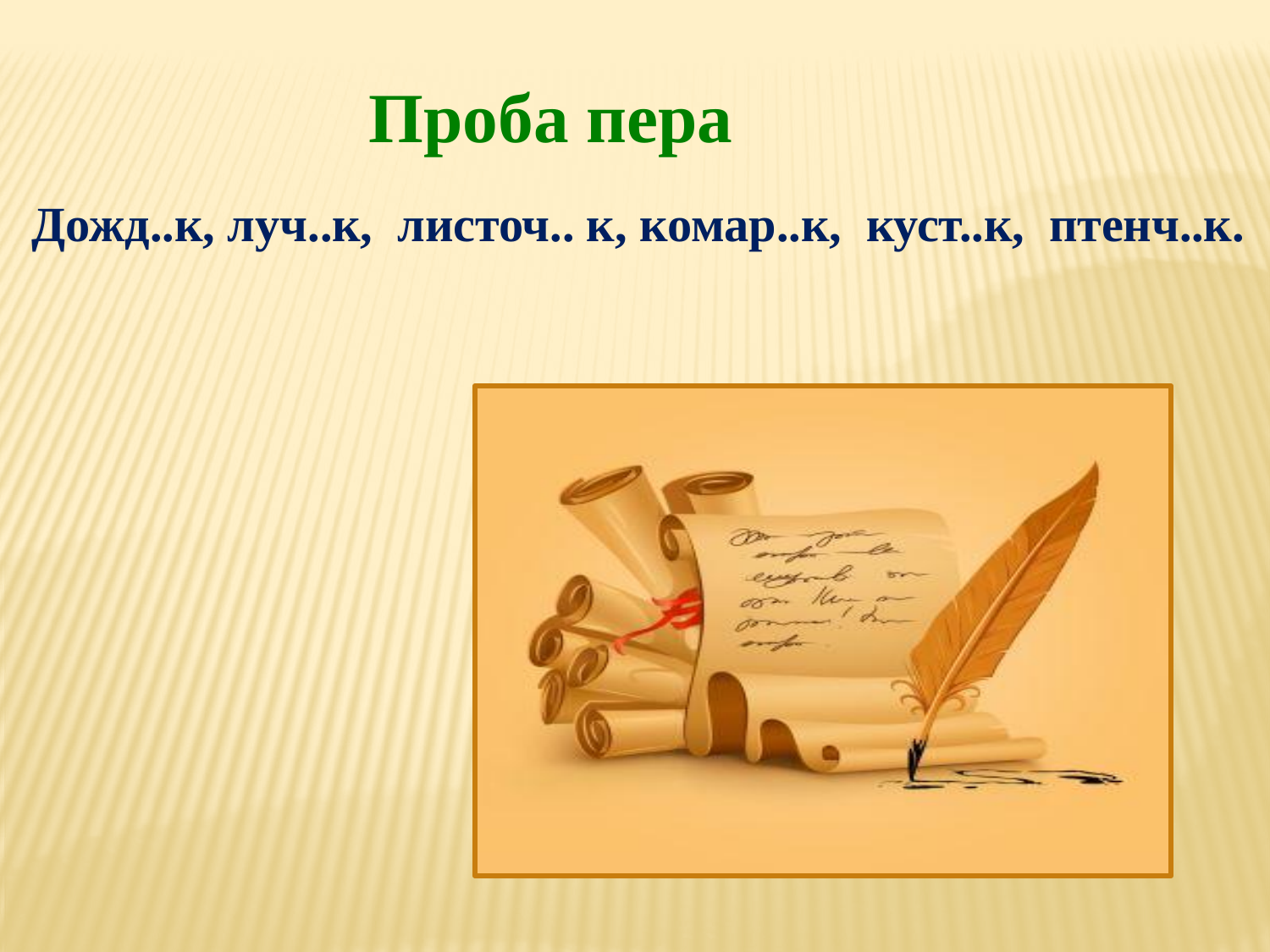

Проба пера
Дожд..к, луч..к,  листоч.. к, комар..к,  куст..к,  птенч..к.